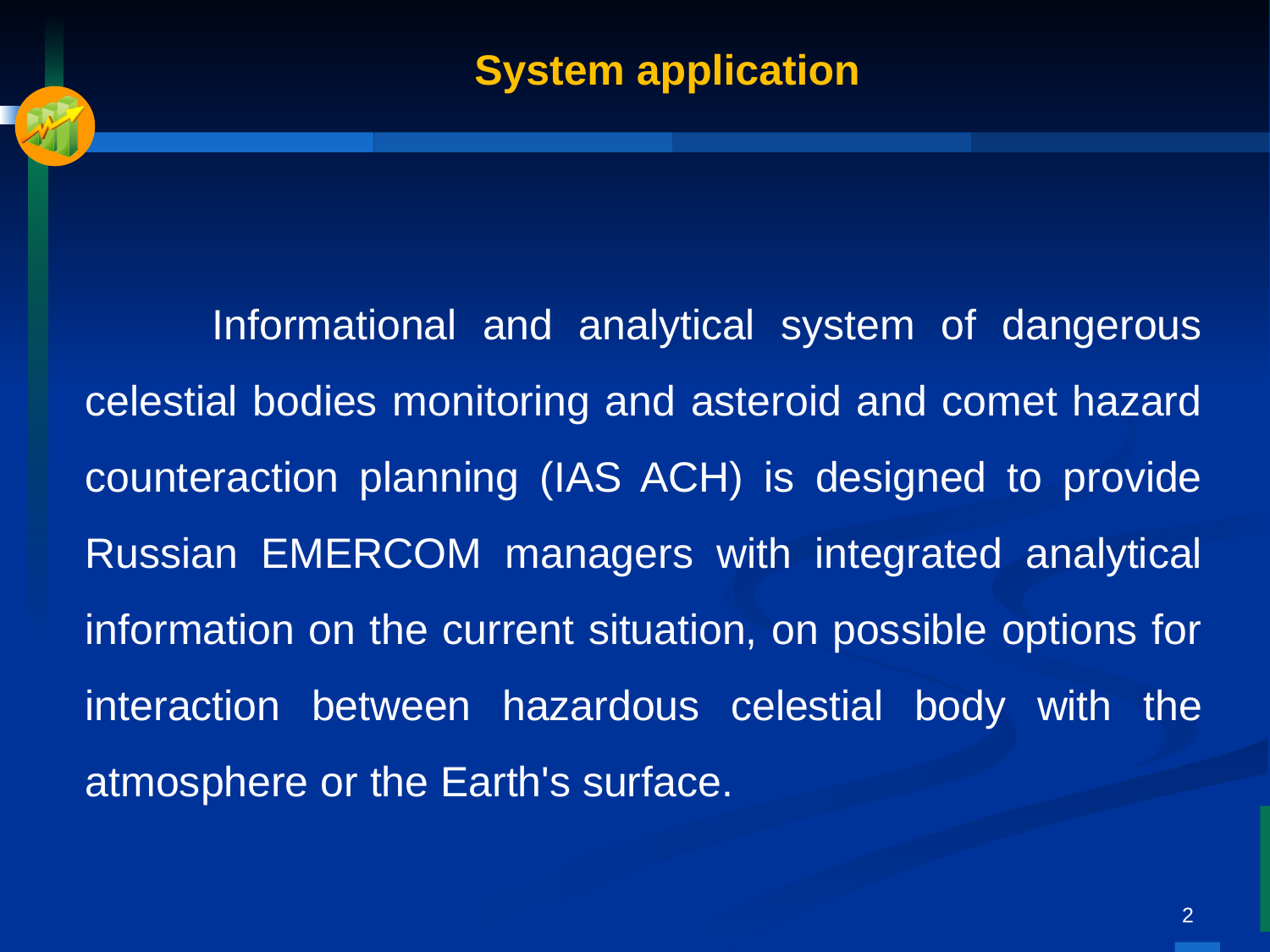

# System application

	Informational and analytical system of dangerous celestial bodies monitoring and asteroid and comet hazard counteraction planning (IAS ACH) is designed to provide Russian EMERCOM managers with integrated analytical information on the current situation, on possible options for interaction between hazardous celestial body with the atmosphere or the Earth's surface.

2